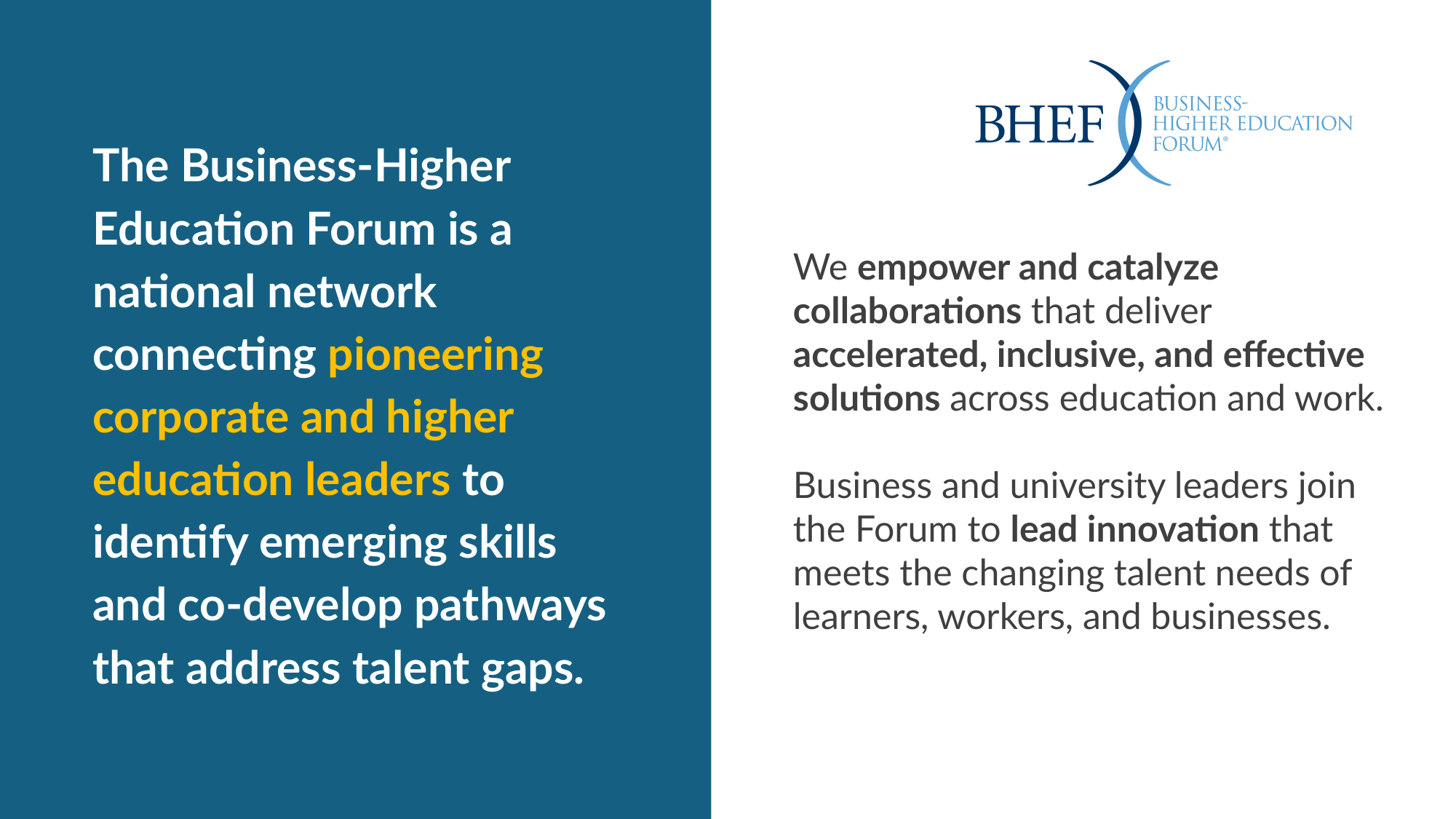

The Business-Higher Education Forum is a national network connecting pioneering corporate and higher education leaders to identify emerging skills and co-develop pathways that address talent gaps.
We empower and catalyze collaborations that deliver accelerated, inclusive, and effective solutions across education and work.

Business and university leaders join the Forum to lead innovation that meets the changing talent needs of learners, workers, and businesses.